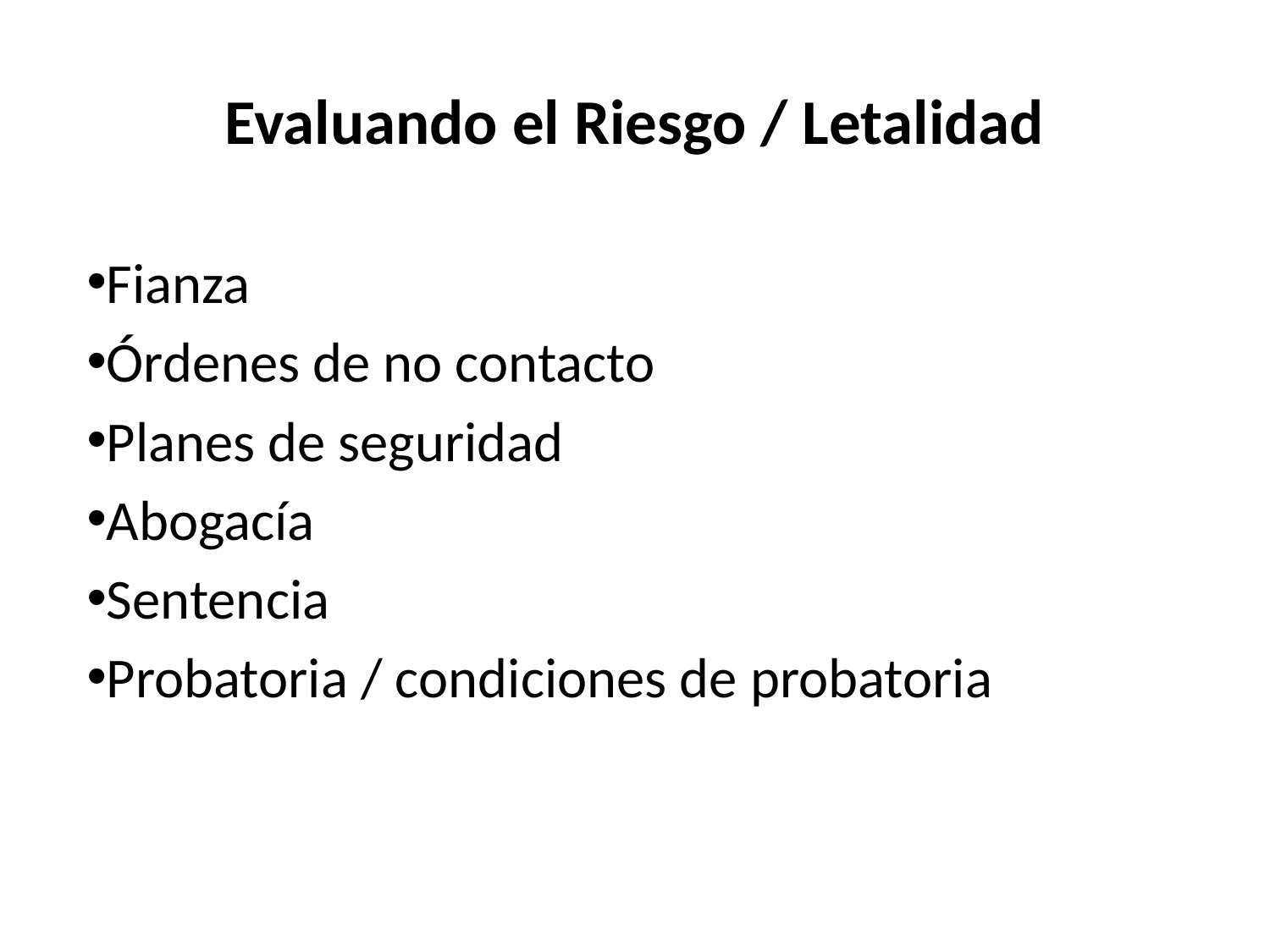

Evaluando el Riesgo / Letalidad

Fianza
Órdenes de no contacto
Planes de seguridad
Abogacía
Sentencia
Probatoria / condiciones de probatoria